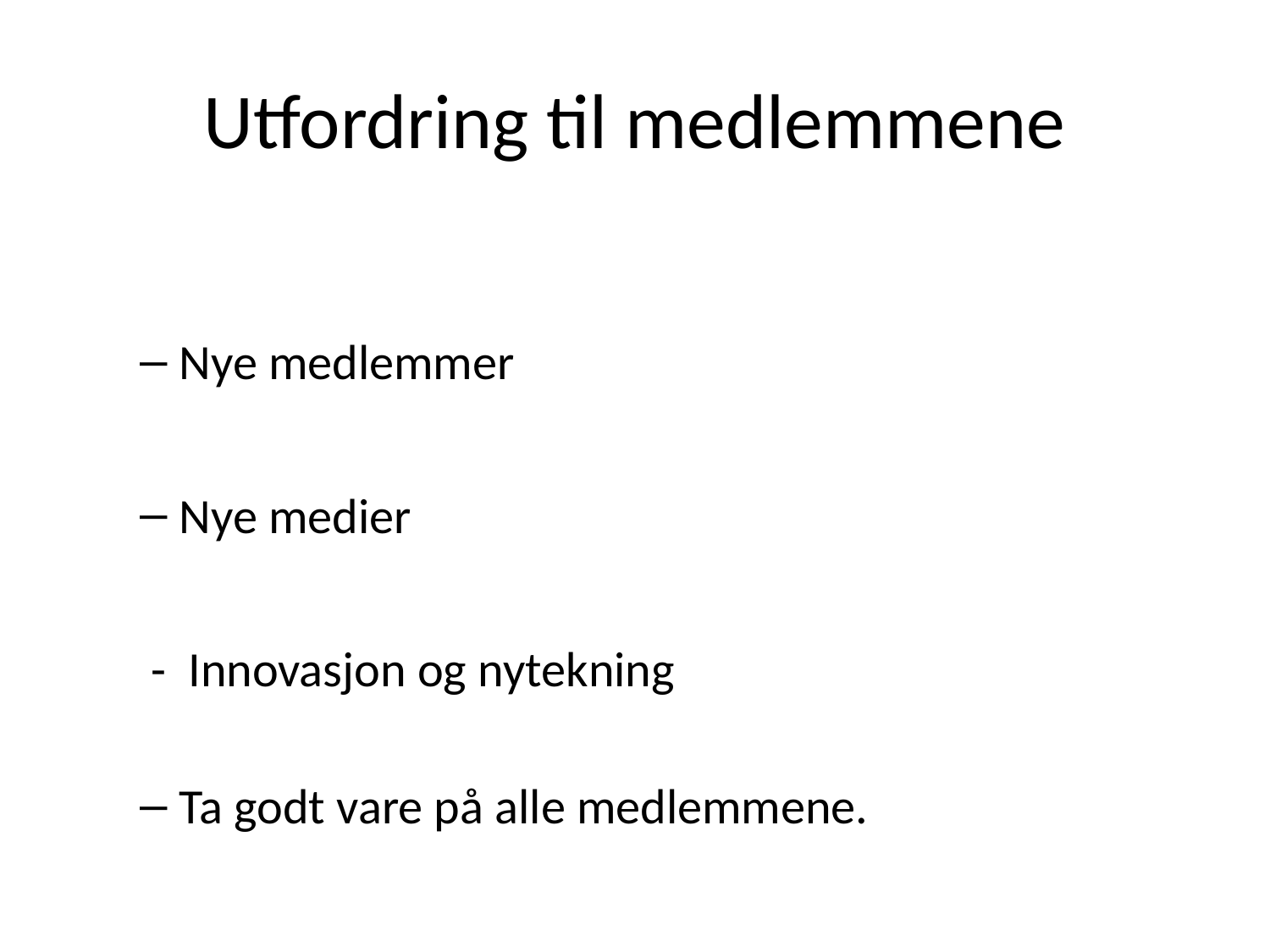

# Utfordring til medlemmene

Nye medlemmer

Nye medier

 -  Innovasjon og nytekning

Ta godt vare på alle medlemmene.